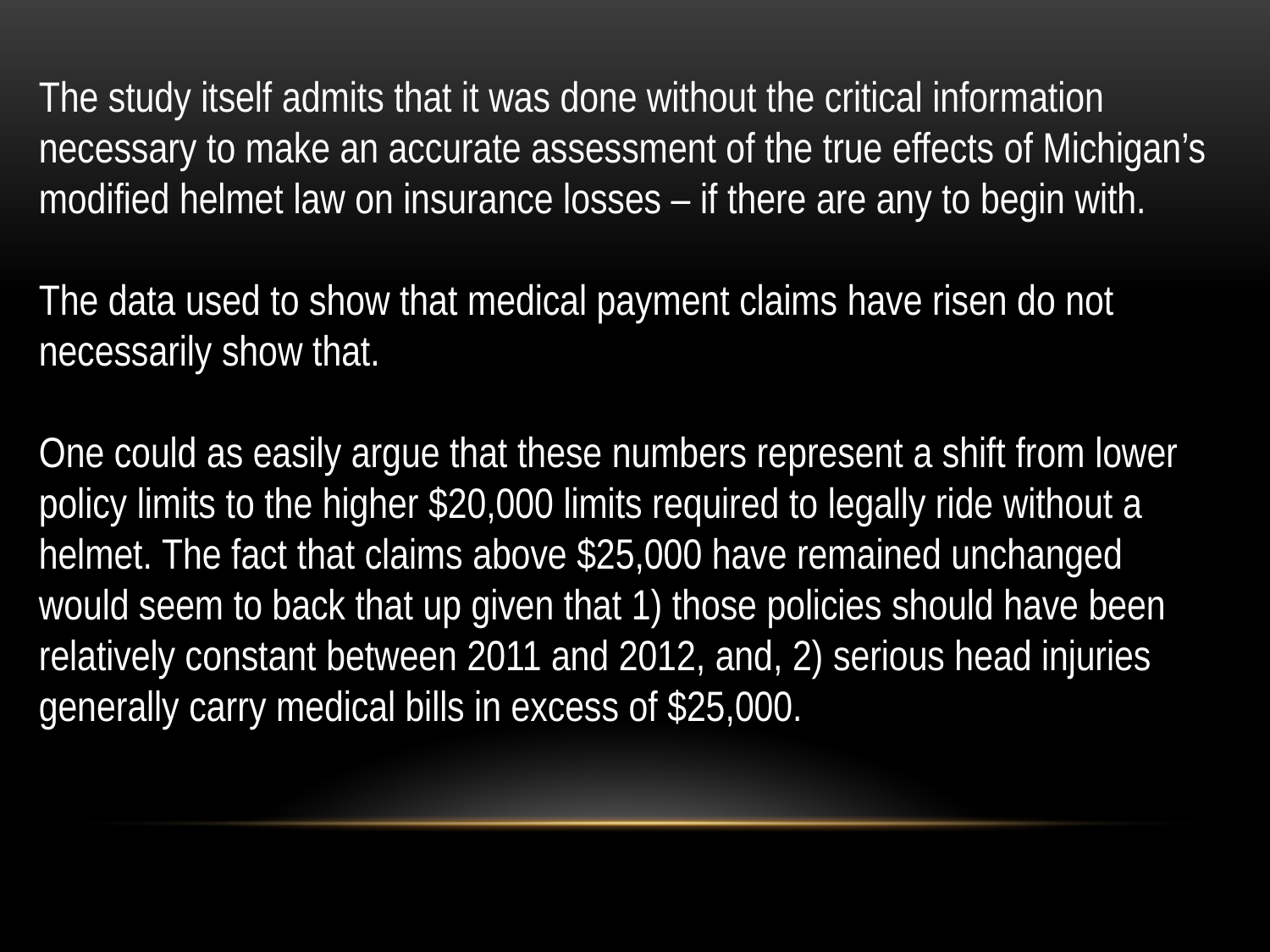

The study itself admits that it was done without the critical information necessary to make an accurate assessment of the true effects of Michigan’s modified helmet law on insurance losses – if there are any to begin with.

The data used to show that medical payment claims have risen do not necessarily show that.

One could as easily argue that these numbers represent a shift from lower policy limits to the higher $20,000 limits required to legally ride without a helmet. The fact that claims above $25,000 have remained unchanged would seem to back that up given that 1) those policies should have been relatively constant between 2011 and 2012, and, 2) serious head injuries generally carry medical bills in excess of $25,000.